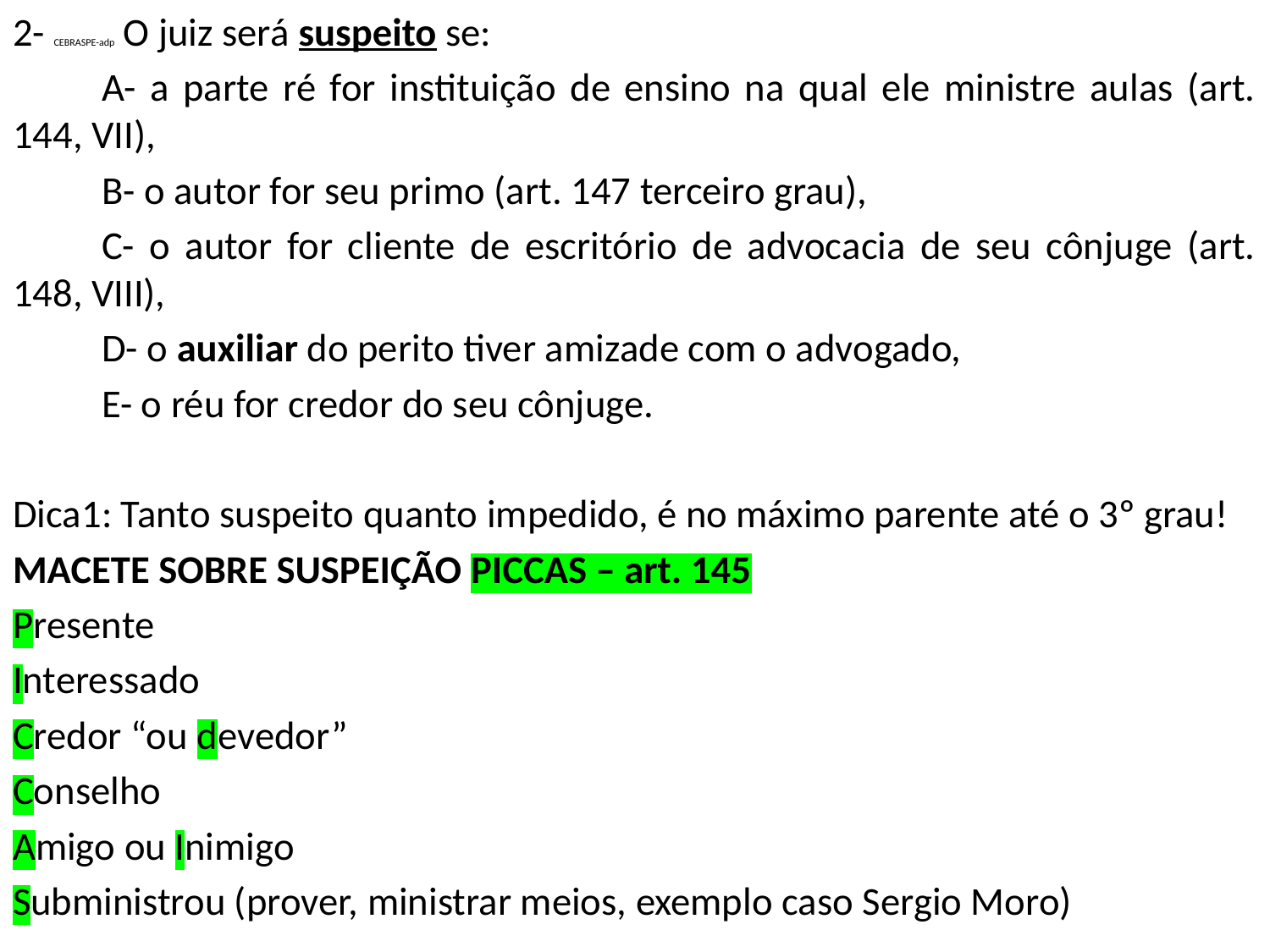

2- CEBRASPE-adp O juiz será suspeito se:
	A- a parte ré for instituição de ensino na qual ele ministre aulas (art. 144, VII),
	B- o autor for seu primo (art. 147 terceiro grau),
	C- o autor for cliente de escritório de advocacia de seu cônjuge (art. 148, VIII),
	D- o auxiliar do perito tiver amizade com o advogado,
	E- o réu for credor do seu cônjuge.

Dica1: Tanto suspeito quanto impedido, é no máximo parente até o 3º grau!
MACETE SOBRE SUSPEIÇÃO PICCAS – art. 145
Presente
Interessado
Credor “ou devedor”
Conselho
Amigo ou Inimigo
Subministrou (prover, ministrar meios, exemplo caso Sergio Moro)